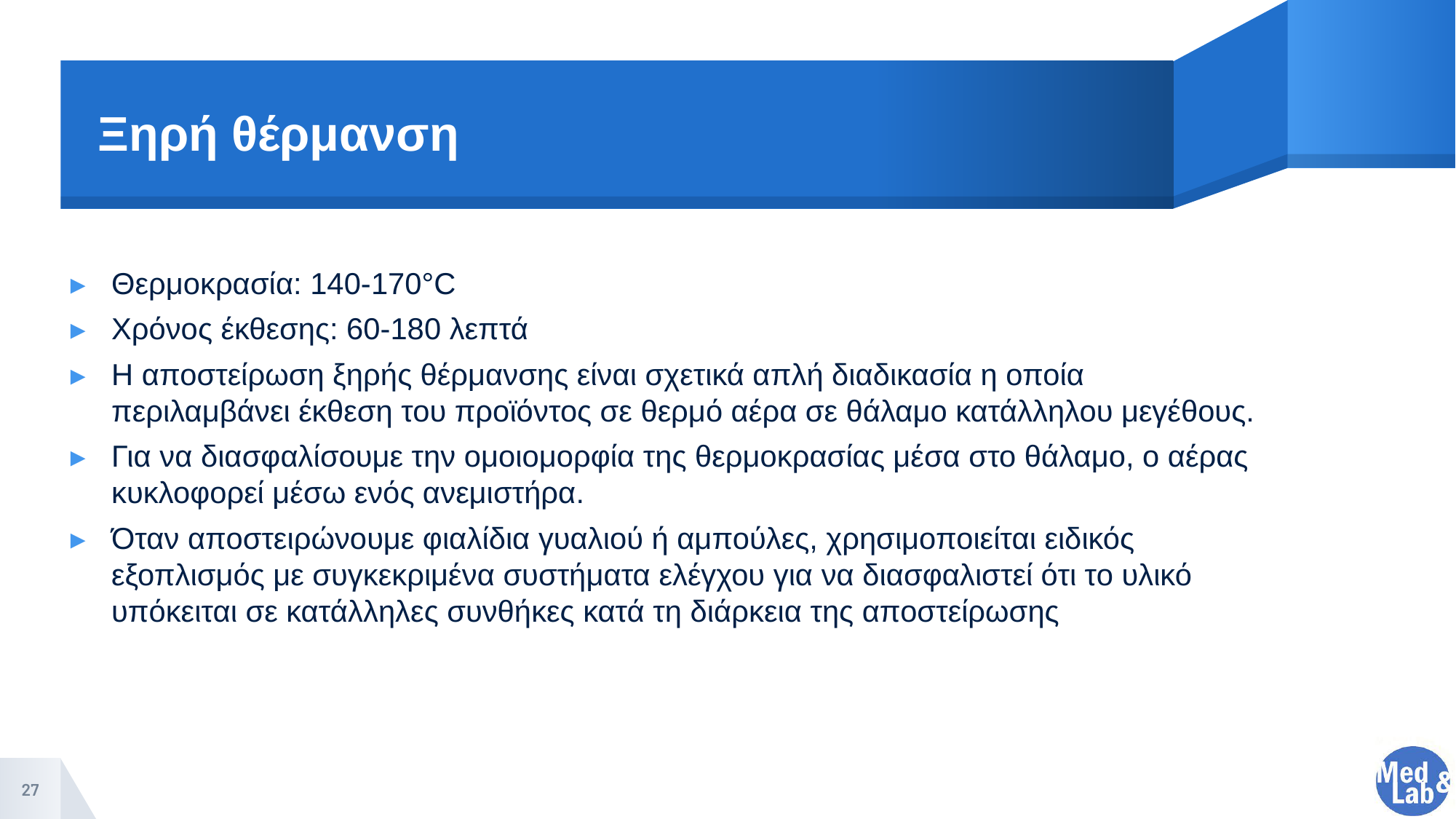

# Ξηρή θέρμανση
Θερμοκρασία: 140-170°C
Χρόνος έκθεσης: 60-180 λεπτά
Η αποστείρωση ξηρής θέρμανσης είναι σχετικά απλή διαδικασία η οποία περιλαμβάνει έκθεση του προϊόντος σε θερμό αέρα σε θάλαμο κατάλληλου μεγέθους.
Για να διασφαλίσουμε την ομοιομορφία της θερμοκρασίας μέσα στο θάλαμο, ο αέρας κυκλοφορεί μέσω ενός ανεμιστήρα.
Όταν αποστειρώνουμε φιαλίδια γυαλιού ή αμπούλες, χρησιμοποιείται ειδικός εξοπλισμός με συγκεκριμένα συστήματα ελέγχου για να διασφαλιστεί ότι το υλικό υπόκειται σε κατάλληλες συνθήκες κατά τη διάρκεια της αποστείρωσης
27